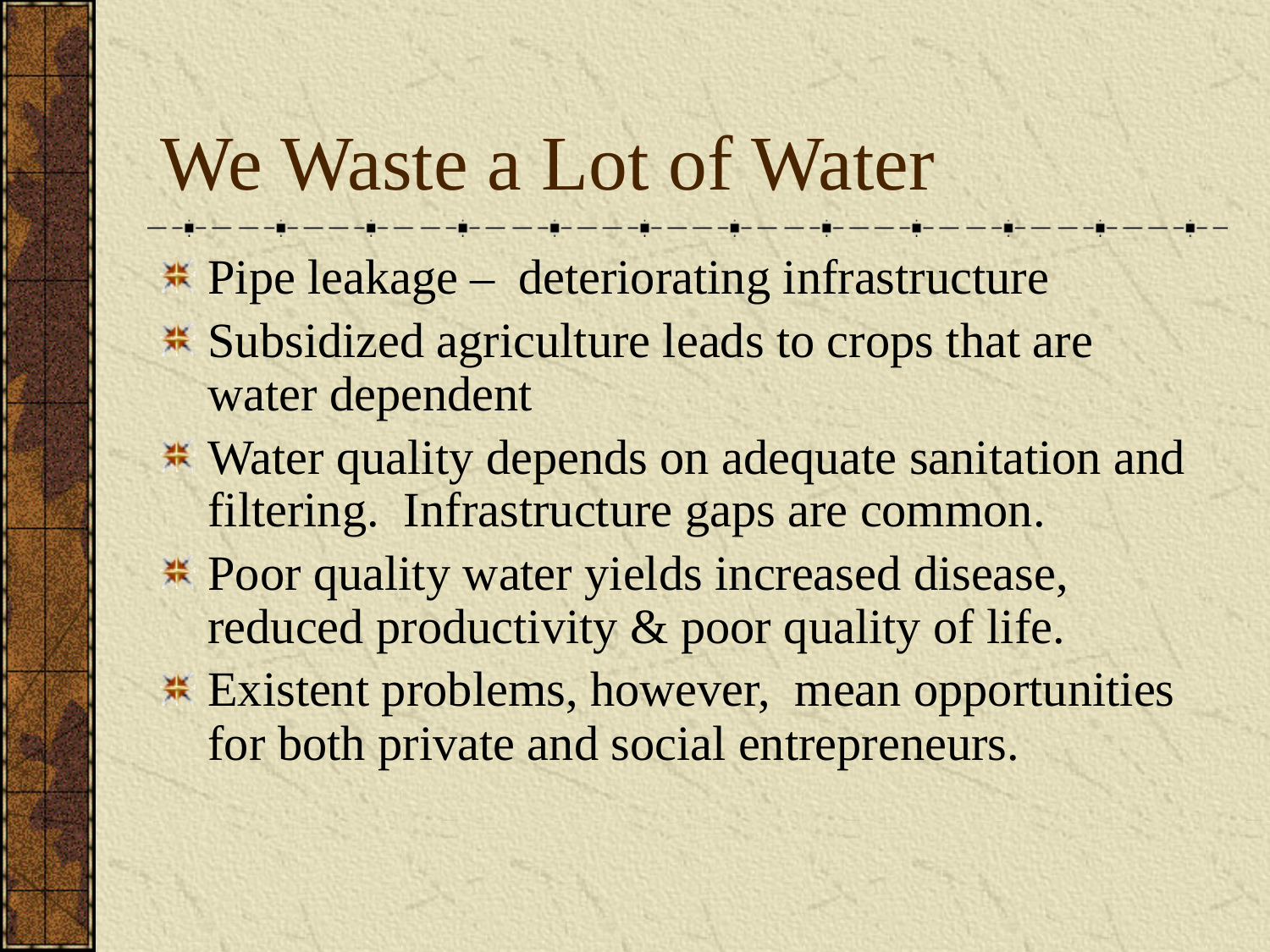

# We Waste a Lot of Water
Pipe leakage –  deteriorating infrastructure
Subsidized agriculture leads to crops that are water dependent
Water quality depends on adequate sanitation and filtering.  Infrastructure gaps are common.
Poor quality water yields increased disease,  reduced productivity & poor quality of life.
Existent problems, however,  mean opportunities for both private and social entrepreneurs.